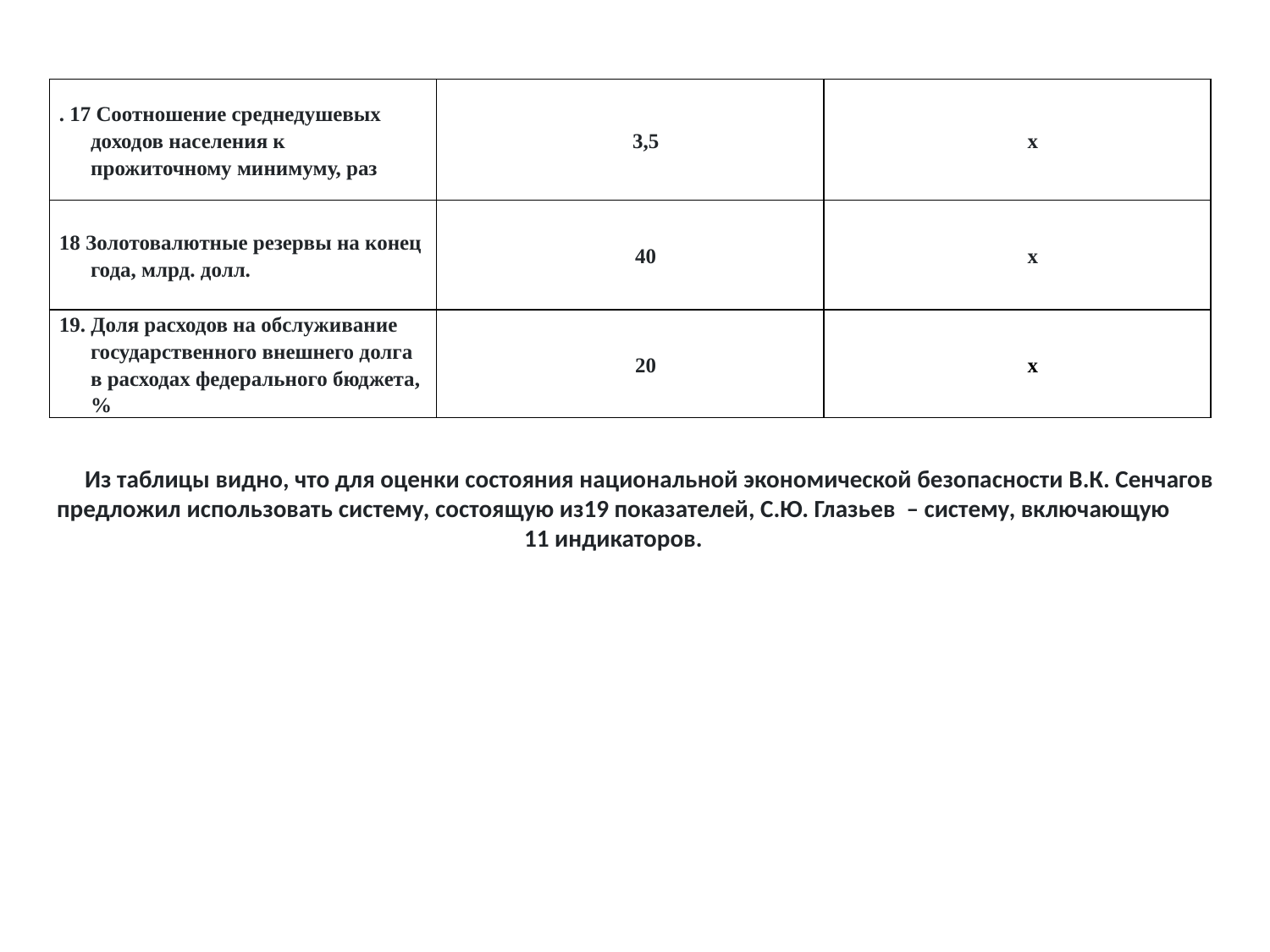

| . 17 Соотношение среднедушевых доходов населения к прожиточному минимуму, раз | 3,5 | х |
| --- | --- | --- |
| 18 Золотовалютные резервы на конец года, млрд. долл. | 40 | х |
| 19. Доля расходов на обслуживание государственного внешнего долга в расходах федерального бюджета, % | 20 | х |
             Из таблицы видно, что для оценки состояния национальной экономической безопасности В.К. Сенчагов
 предложил использовать систему, состоящую из19 показателей, С.Ю. Глазьев  – систему, включающую
11 индикаторов.